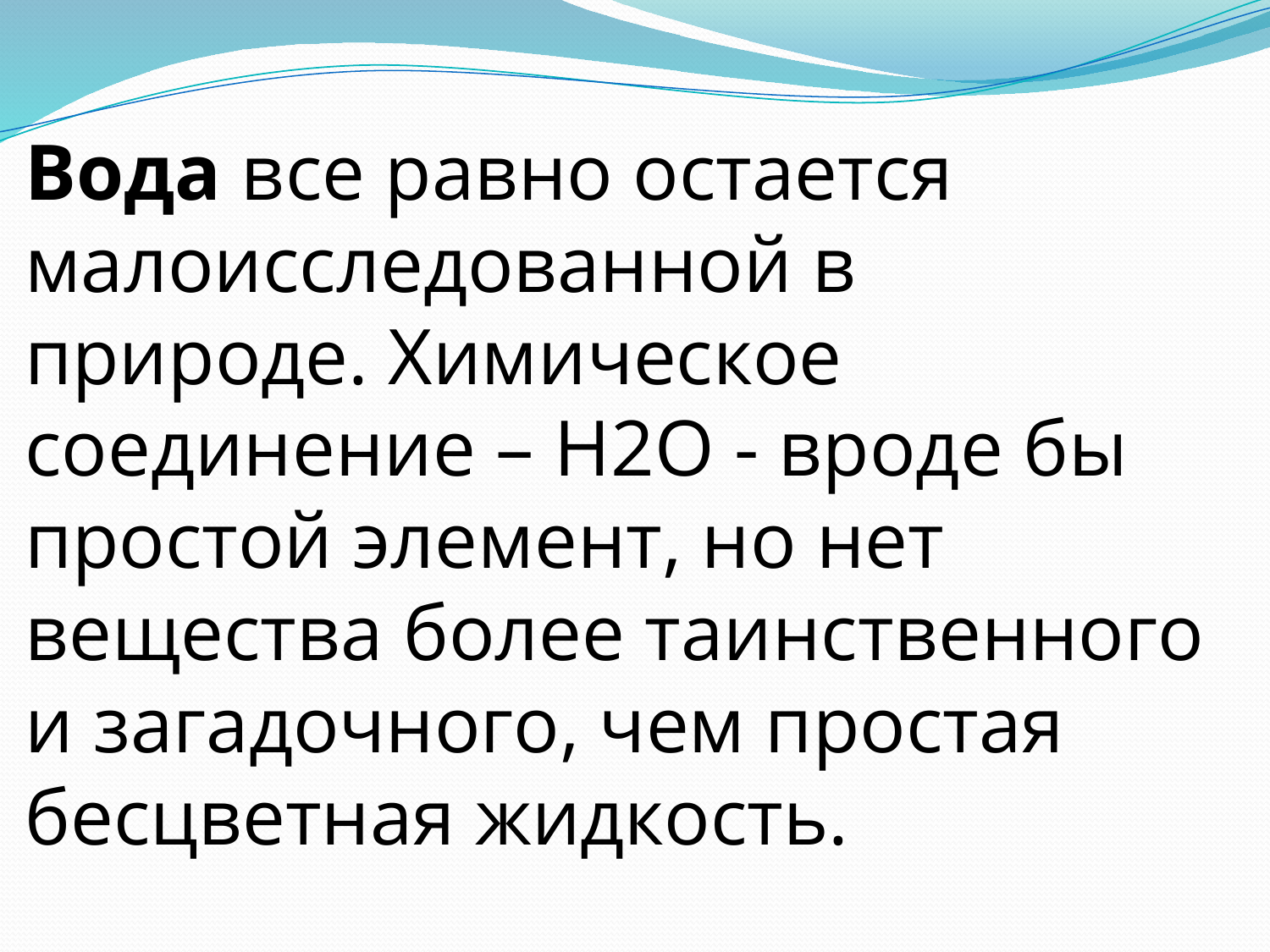

# Вода все равно остается малоисследованной в природе. Химическое соединение – Н2О - вроде бы простой элемент, но нет вещества более таинственного и загадочного, чем простая бесцветная жидкость.